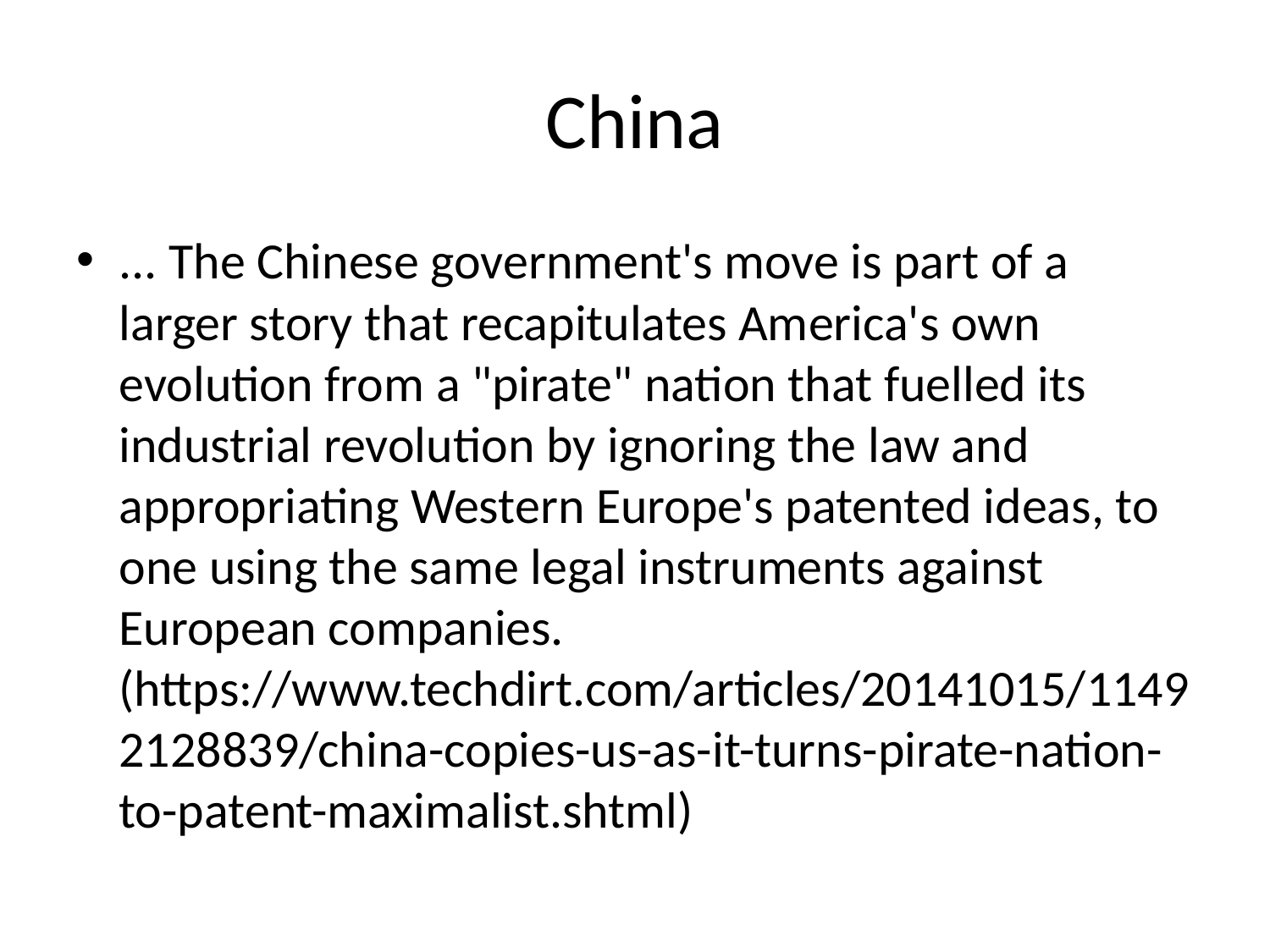

# China
... The Chinese government's move is part of a larger story that recapitulates America's own evolution from a "pirate" nation that fuelled its industrial revolution by ignoring the law and appropriating Western Europe's patented ideas, to one using the same legal instruments against European companies. (https://www.techdirt.com/articles/20141015/11492128839/china-copies-us-as-it-turns-pirate-nation-to-patent-maximalist.shtml)